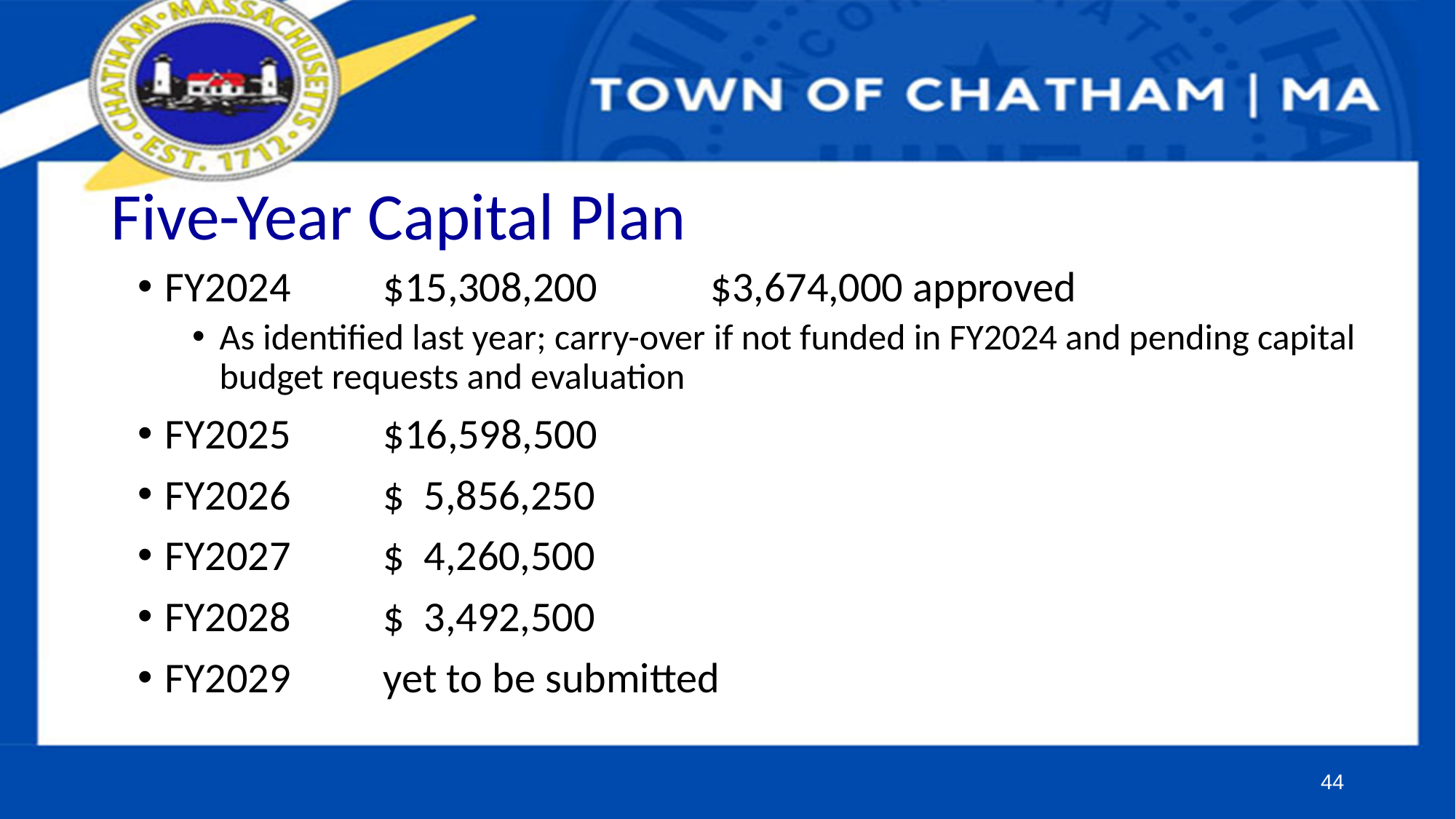

# Five-Year Capital Plan
FY2024	$15,308,200 	$3,674,000 approved
As identified last year; carry-over if not funded in FY2024 and pending capital budget requests and evaluation
FY2025	$16,598,500
FY2026	$  5,856,250
FY2027	$  4,260,500
FY2028	$  3,492,500
FY2029	yet to be submitted
44